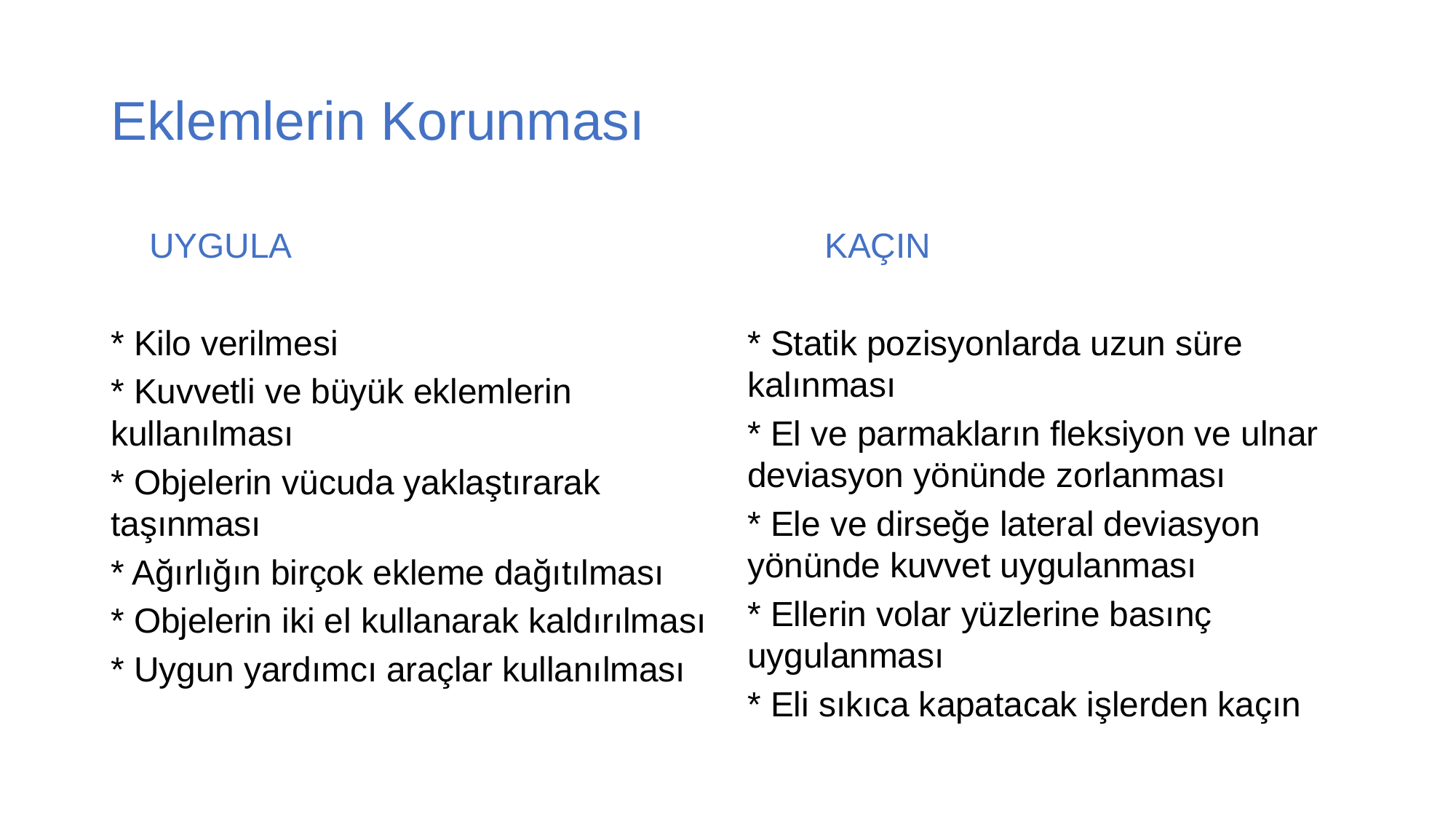

# Eklemlerin Korunması
    UYGULA

* Kilo verilmesi
* Kuvvetli ve büyük eklemlerin kullanılması
* Objelerin vücuda yaklaştırarak taşınması
* Ağırlığın birçok ekleme dağıtılması
* Objelerin iki el kullanarak kaldırılması
* Uygun yardımcı araçlar kullanılması

        KAÇIN

* Statik pozisyonlarda uzun süre kalınması
* El ve parmakların fleksiyon ve ulnar deviasyon yönünde zorlanması
* Ele ve dirseğe lateral deviasyon yönünde kuvvet uygulanması
* Ellerin volar yüzlerine basınç uygulanması
* Eli sıkıca kapatacak işlerden kaçın